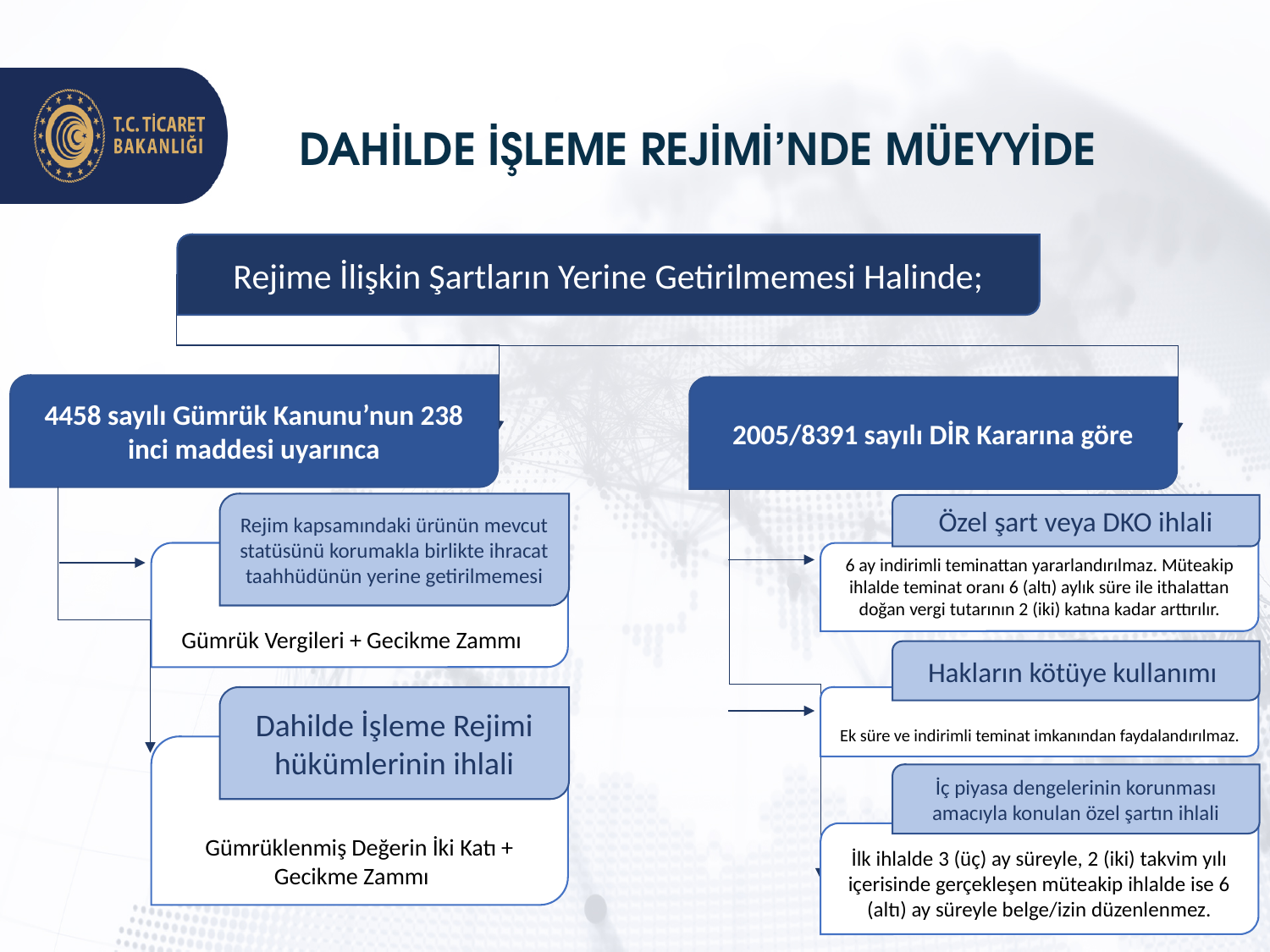

# DAHİLDE İŞLEME REJİMİ’NDE MÜEYYİDE
Rejime İlişkin Şartların Yerine Getirilmemesi Halinde;
4458 sayılı Gümrük Kanunu’nun 238 inci maddesi uyarınca
2005/8391 sayılı DİR Kararına göre
Rejim kapsamındaki ürünün mevcut statüsünü korumakla birlikte ihracat taahhüdünün yerine getirilmemesi
Gümrük Vergileri + Gecikme Zammı
Özel şart veya DKO ihlali
6 ay indirimli teminattan yararlandırılmaz. Müteakip ihlalde teminat oranı 6 (altı) aylık süre ile ithalattan doğan vergi tutarının 2 (iki) katına kadar arttırılır.
Hakların kötüye kullanımı
Ek süre ve indirimli teminat imkanından faydalandırılmaz.
Dahilde İşleme Rejimi hükümlerinin ihlali
Gümrüklenmiş Değerin İki Katı + Gecikme Zammı
İç piyasa dengelerinin korunması amacıyla konulan özel şartın ihlali
İlk ihlalde 3 (üç) ay süreyle, 2 (iki) takvim yılı içerisinde gerçekleşen müteakip ihlalde ise 6 (altı) ay süreyle belge/izin düzenlenmez.
40